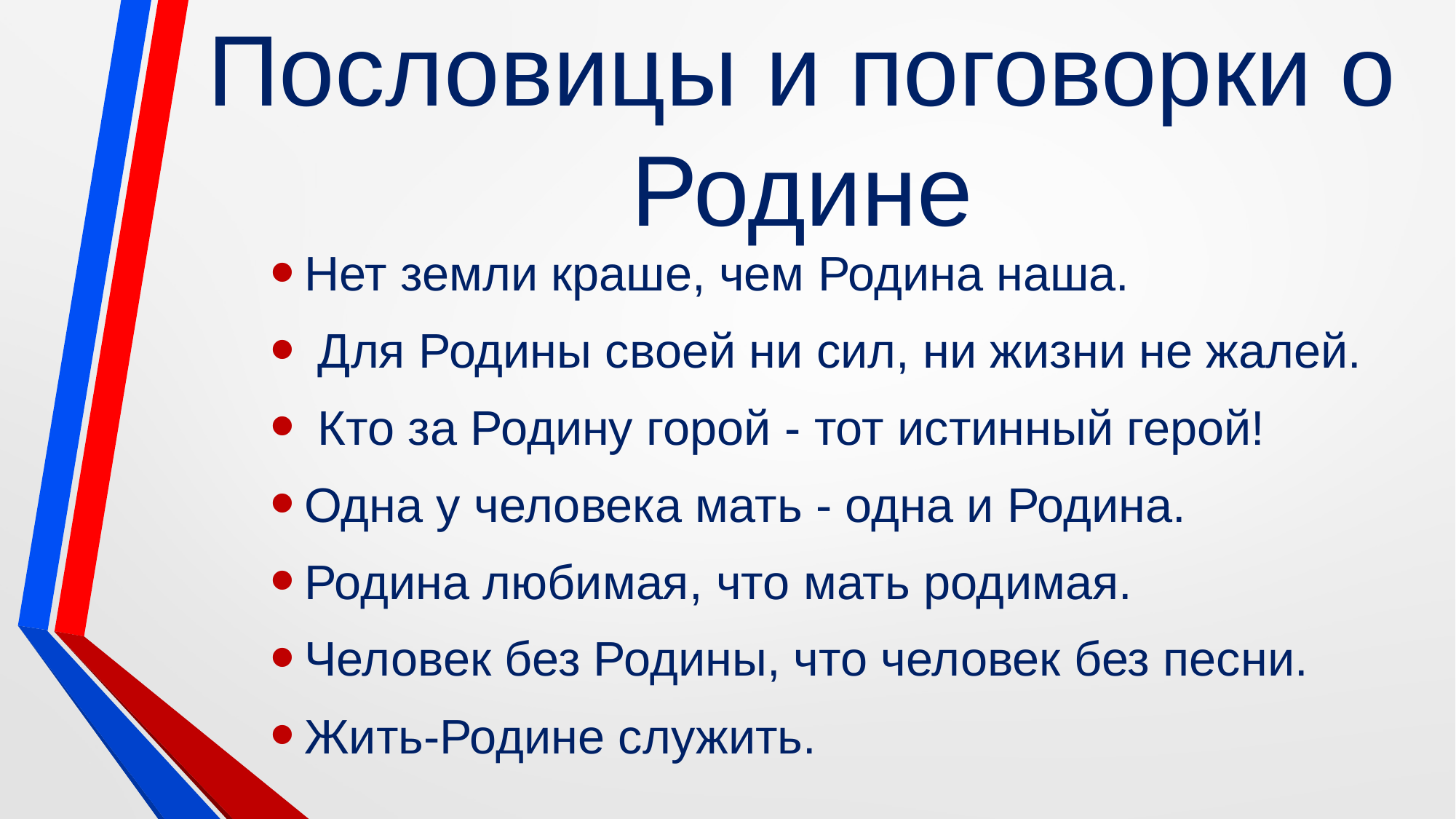

# Пословицы и поговорки о Родине
Нет земли краше, чем Родина наша.
 Для Родины своей ни сил, ни жизни не жалей.
 Кто за Родину горой - тот истинный герой!
Одна у человека мать - одна и Родина.
Родина любимая, что мать родимая.
Человек без Родины, что человек без песни.
Жить-Родине служить.